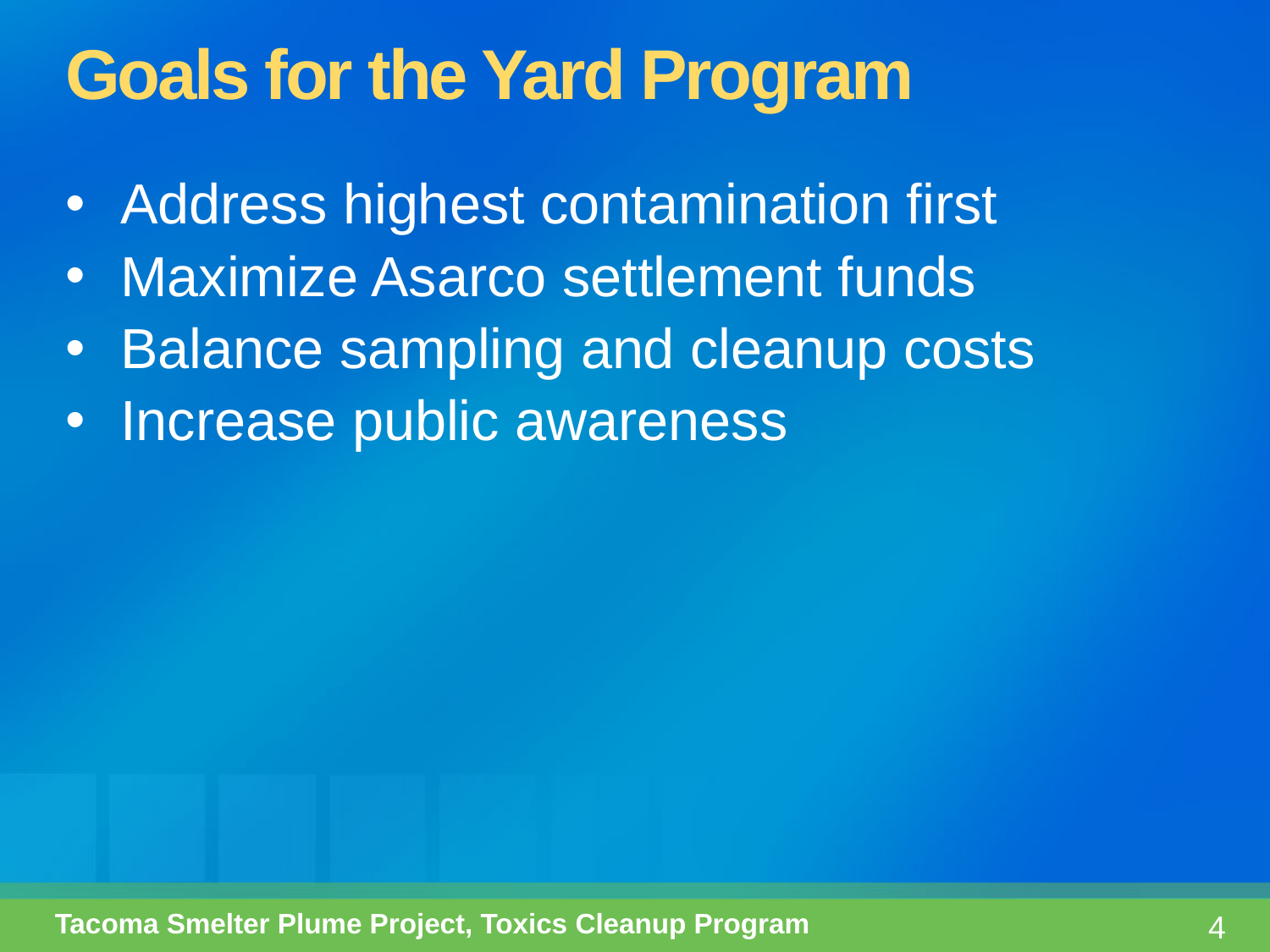

Goals for the Yard Program
Address highest contamination first
Maximize Asarco settlement funds
Balance sampling and cleanup costs
Increase public awareness

Tacoma Smelter Plume Project, Toxics Cleanup Program
4